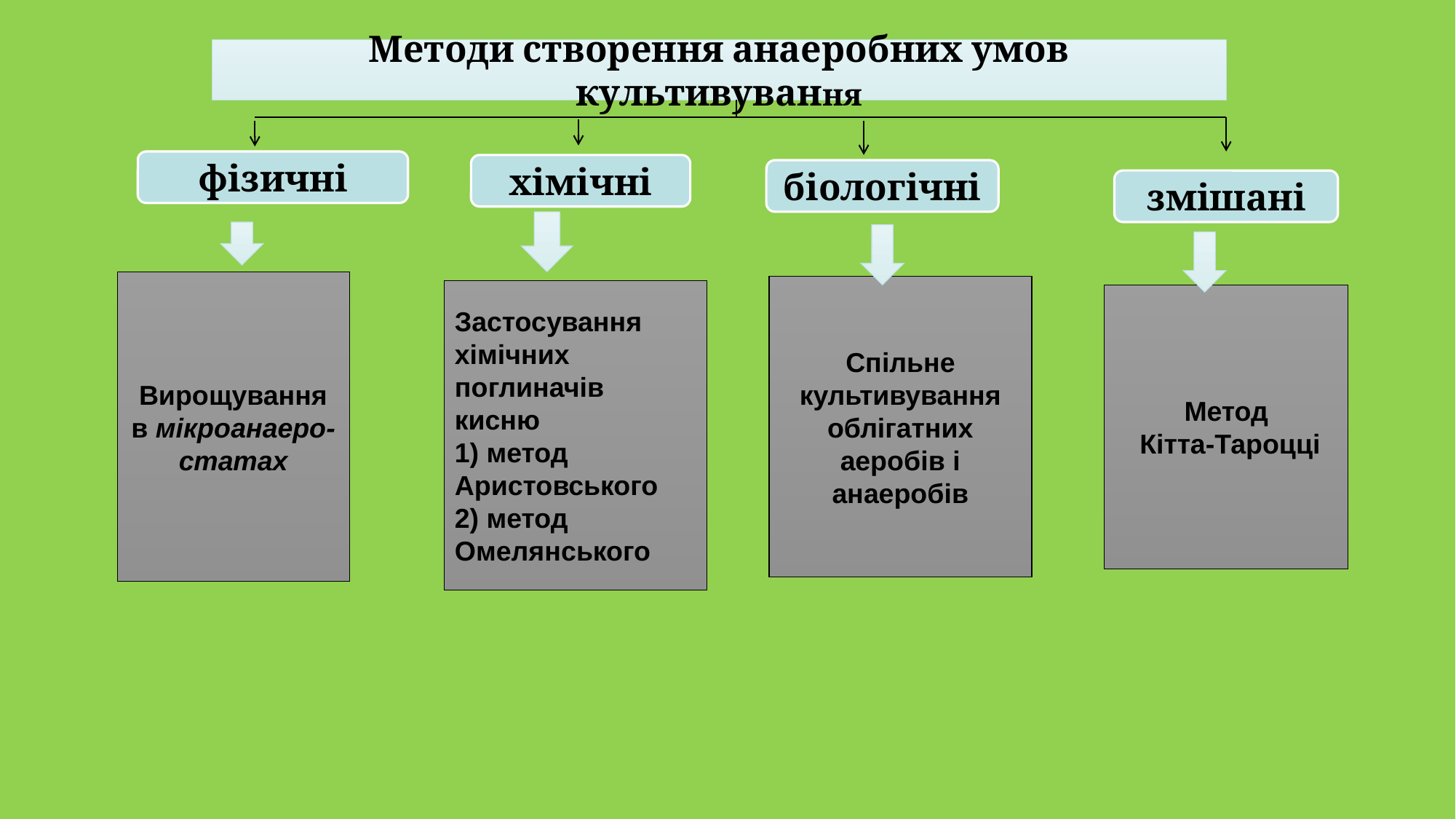

Методи створення анаеробних умов культивування
фізичні
хімічні
біологічні
змішані

Вирощування в мікроанаеро-статах
Спільне культивування облігатних аеробів і анаеробів
Застосування хімічних поглиначів кисню
1) метод Аристовського
2) метод Омелянського
Метод
 Кітта-Тароцці